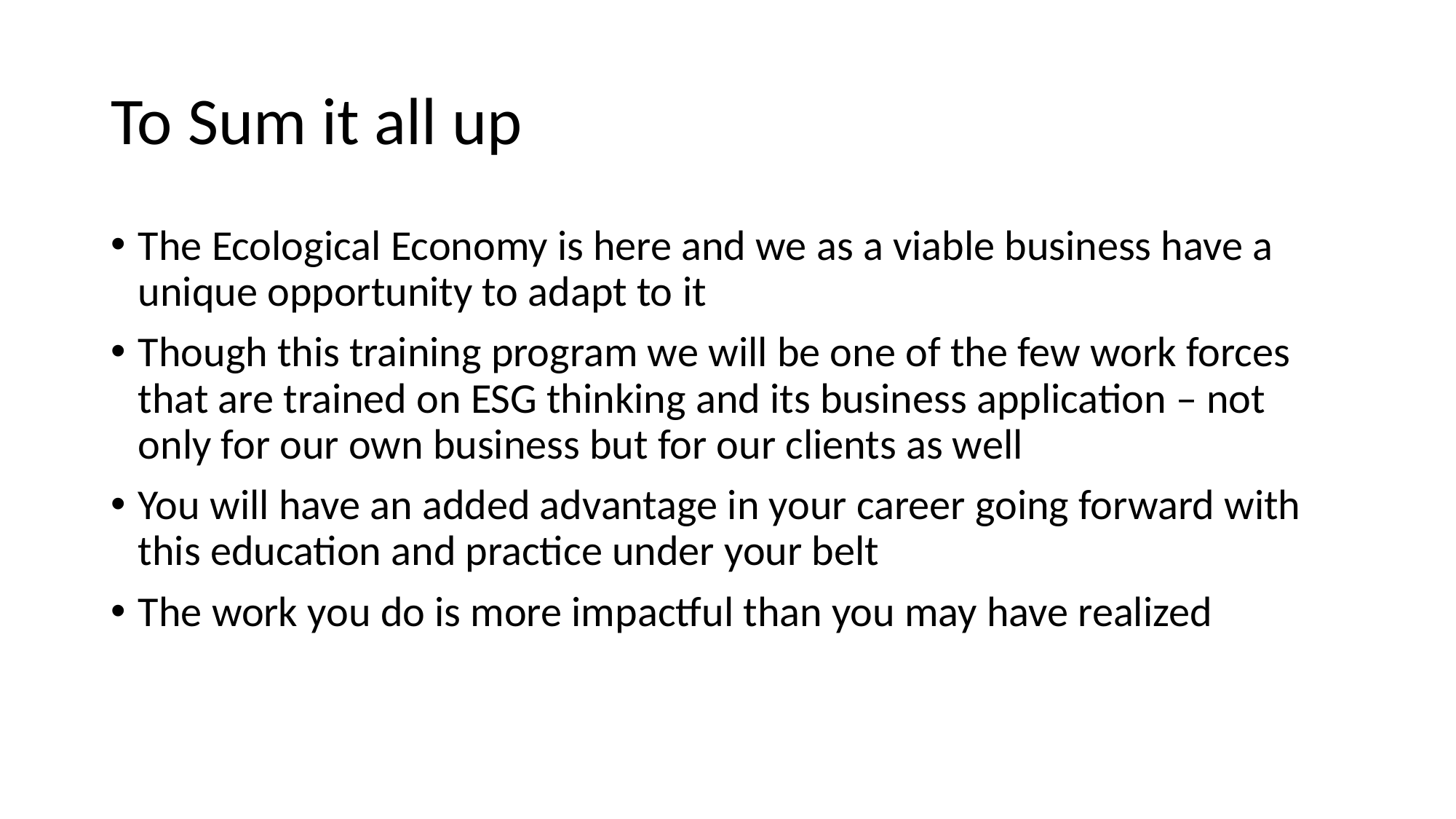

# To Sum it all up
The Ecological Economy is here and we as a viable business have a unique opportunity to adapt to it
Though this training program we will be one of the few work forces that are trained on ESG thinking and its business application – not only for our own business but for our clients as well
You will have an added advantage in your career going forward with this education and practice under your belt
The work you do is more impactful than you may have realized